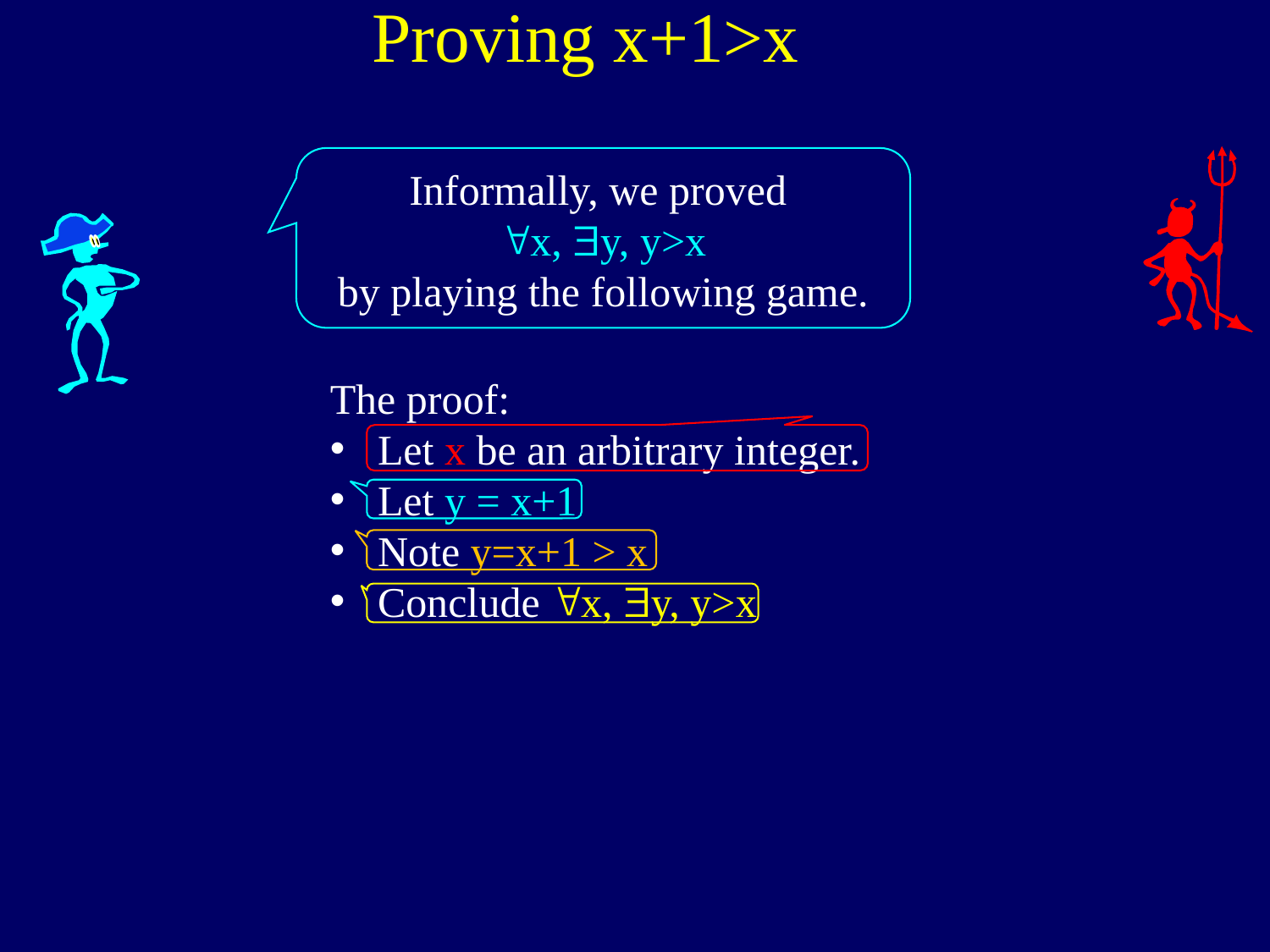

Proving x+1>x

Informally, we proved
∀x, ∃y, y>x
by playing the following game.

The proof:
Let x be an arbitrary integer.
Let y = x+1
Note y=x+1 > x
Conclude ∀x, ∃y, y>x